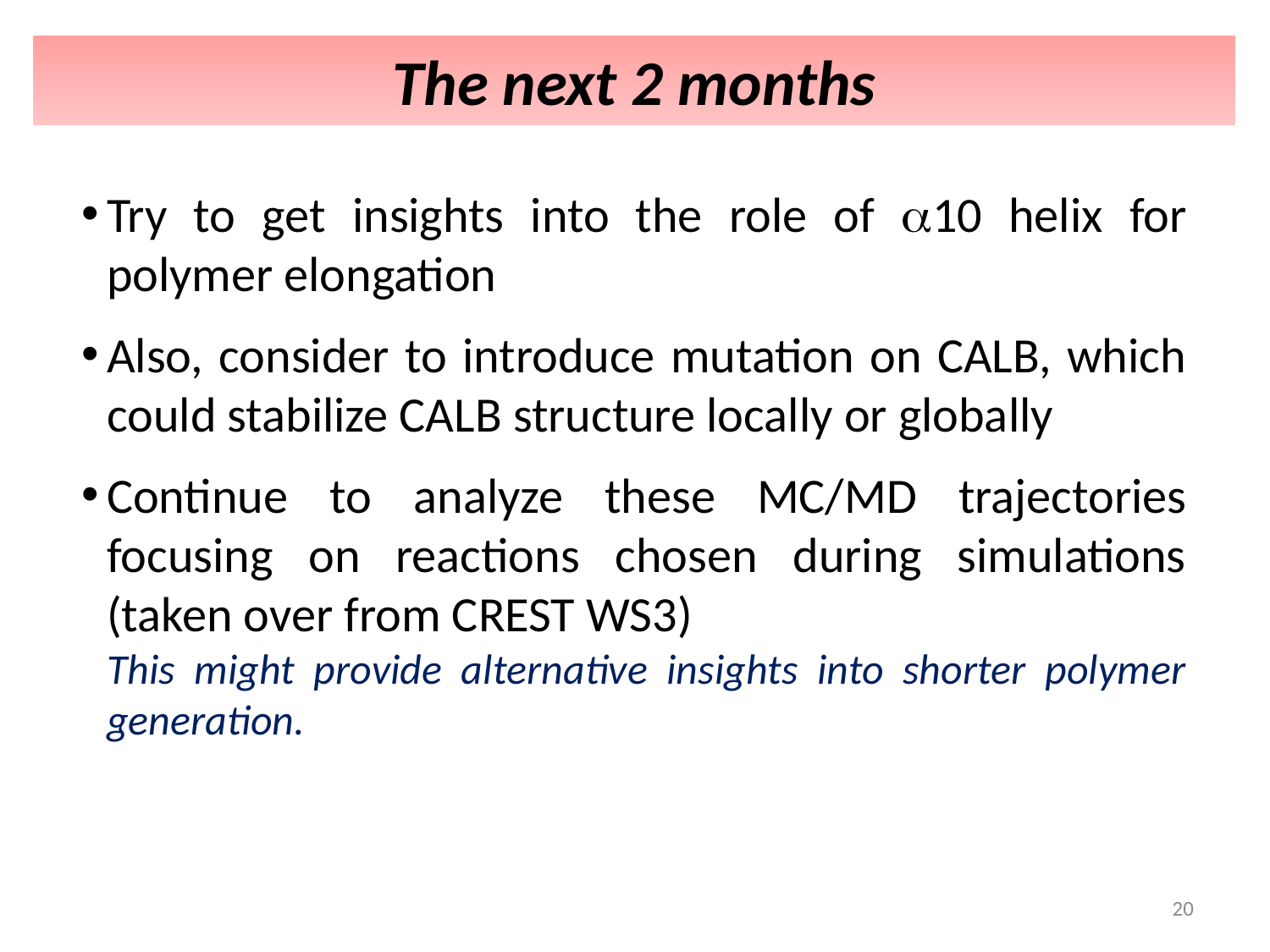

The next 2 months

Try to get insights into the role of α10 helix for polymer elongation

Also, consider to introduce mutation on CALB, which could stabilize CALB structure locally or globally

Continue to analyze these MC/MD trajectories focusing on reactions chosen during simulations (taken over from CREST WS3)
	This might provide alternative insights into shorter polymer generation.

20